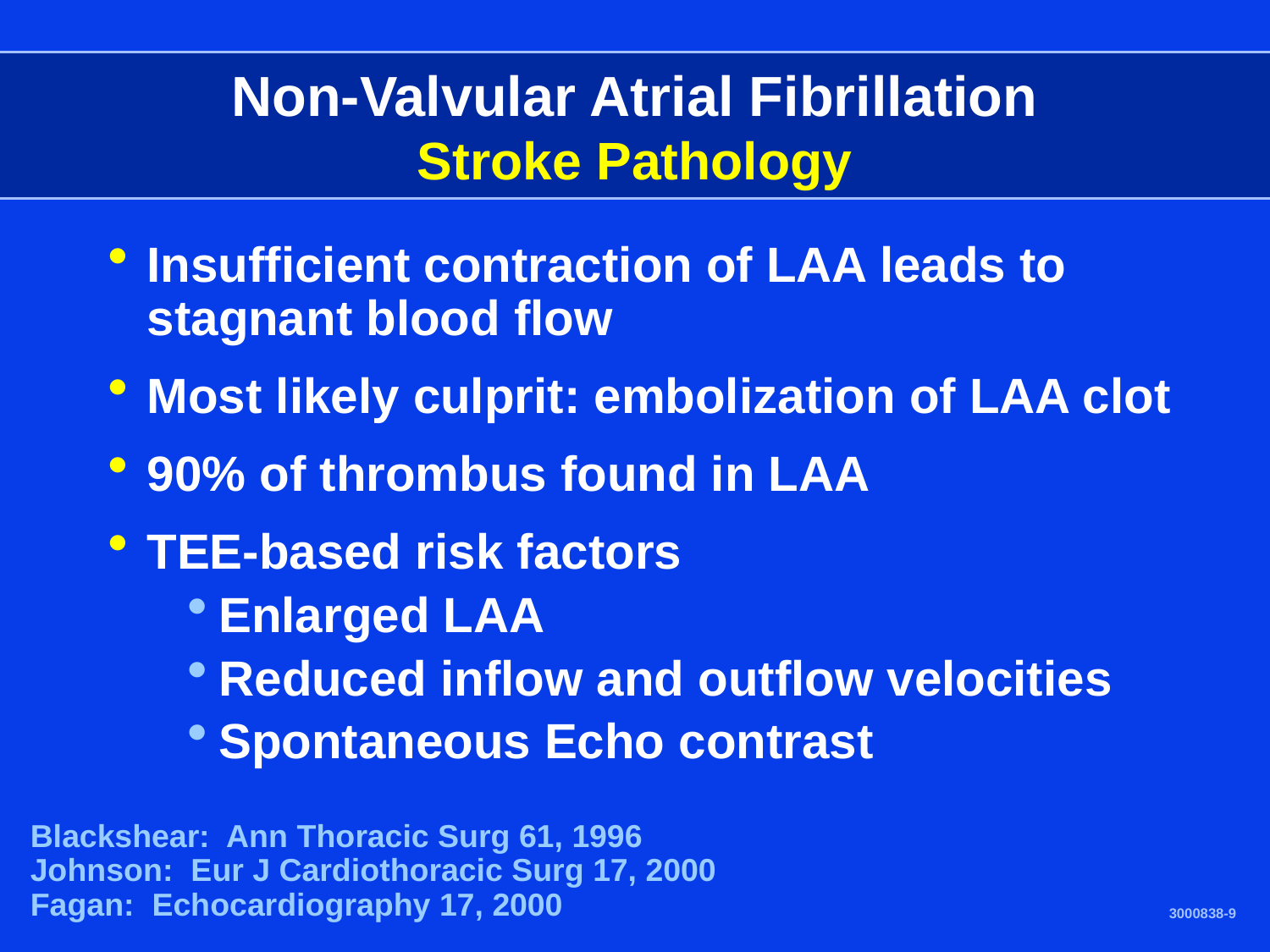

# Non-Valvular Atrial Fibrillation Stroke Pathology
Insufficient contraction of LAA leads to stagnant blood flow
Most likely culprit: embolization of LAA clot
90% of thrombus found in LAA
TEE-based risk factors
Enlarged LAA
Reduced inflow and outflow velocities
Spontaneous Echo contrast
Blackshear:  Ann Thoracic Surg 61, 1996
Johnson:  Eur J Cardiothoracic Surg 17, 2000
Fagan:  Echocardiography 17, 2000
3000838-9